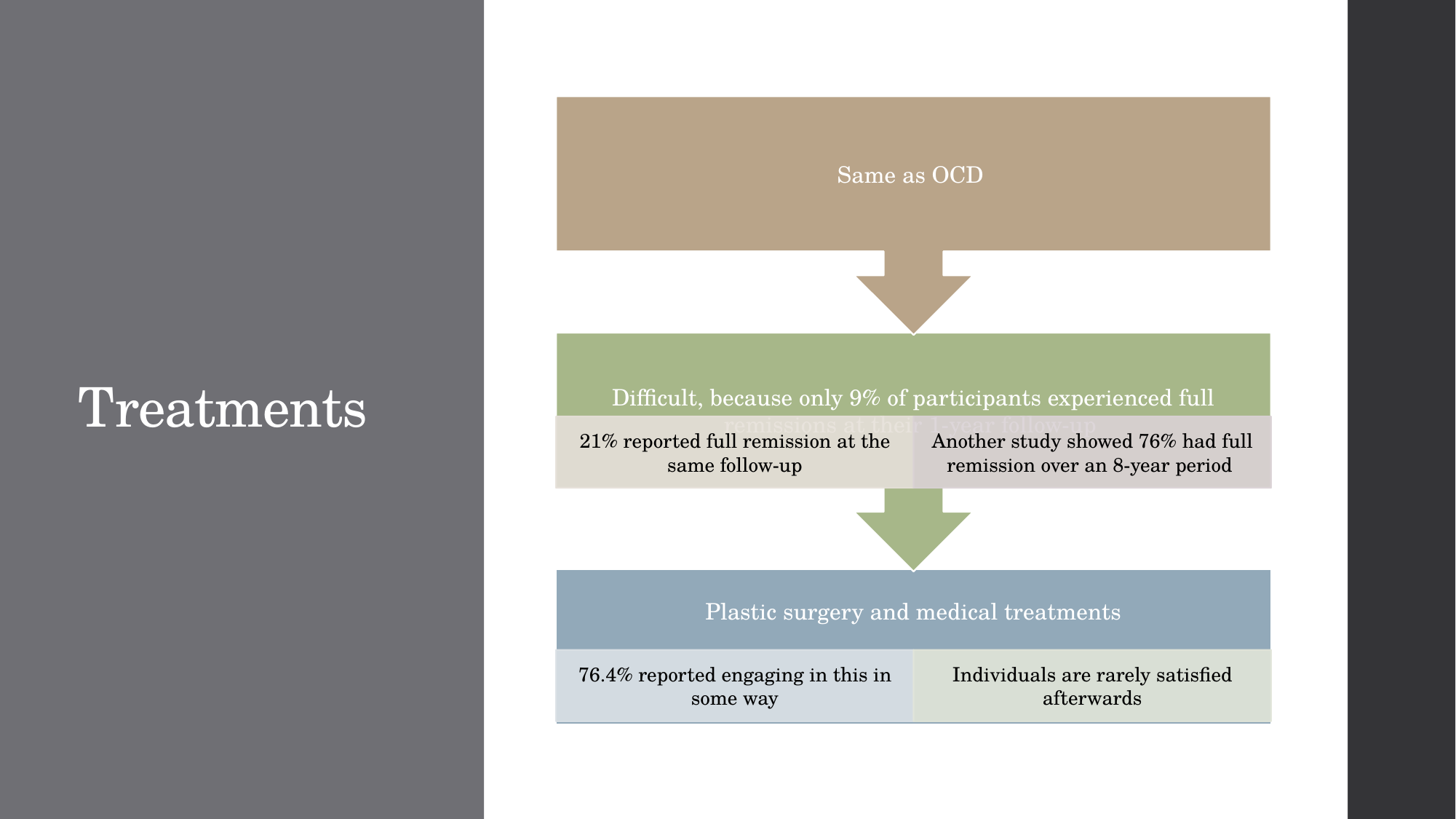

Plastic surgery and medical treatments
76.4% reported engaging in this in some way
Individuals are rarely satisfied afterwards
Difficult, because only 9% of participants experienced full remissions at their 1-year follow-up
21% reported full remission at the same follow-up
Another study showed 76% had full remission over an 8-year period
Same as OCD
# Treatments